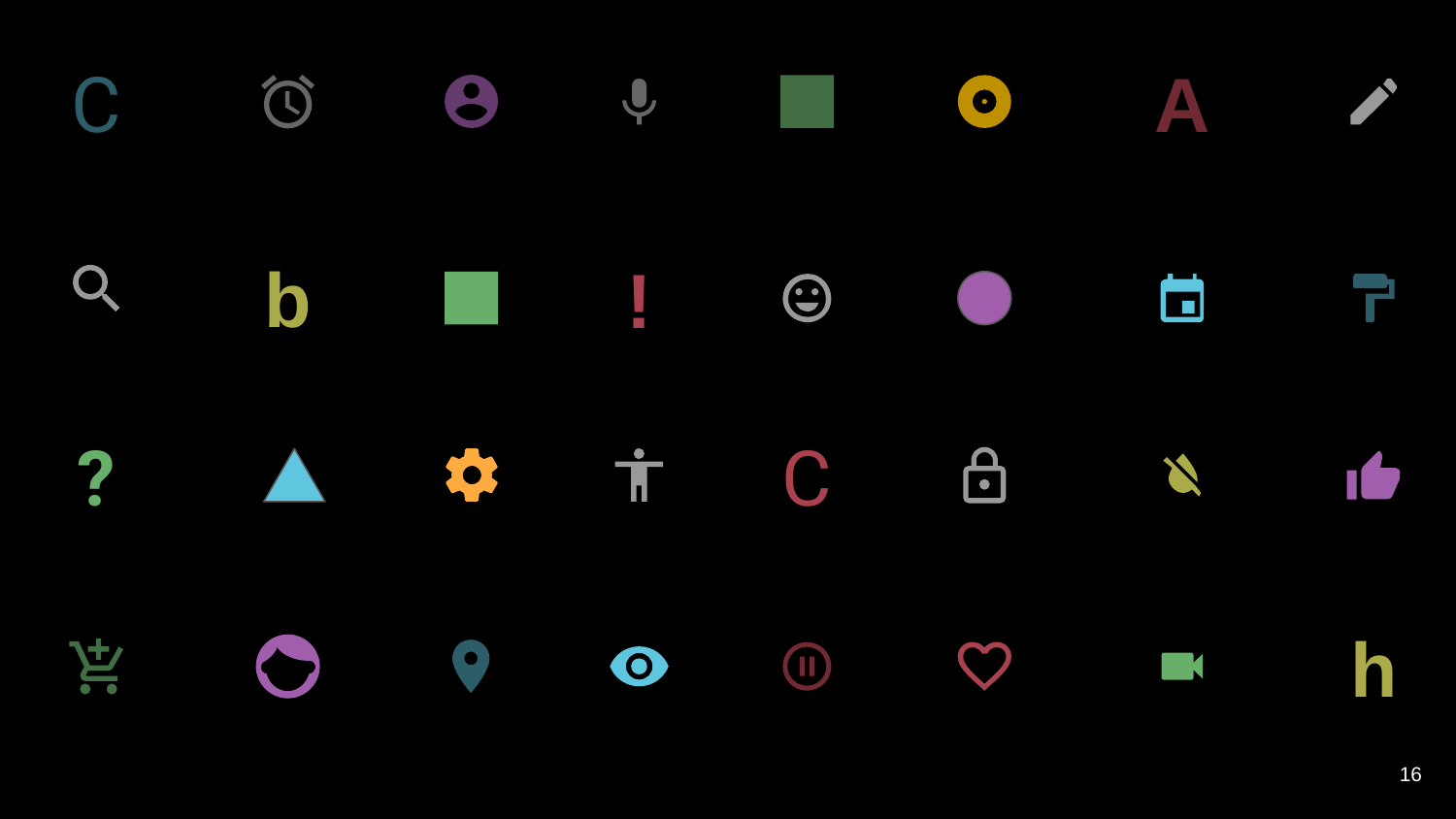

C
A

b
!

?
C

h

16